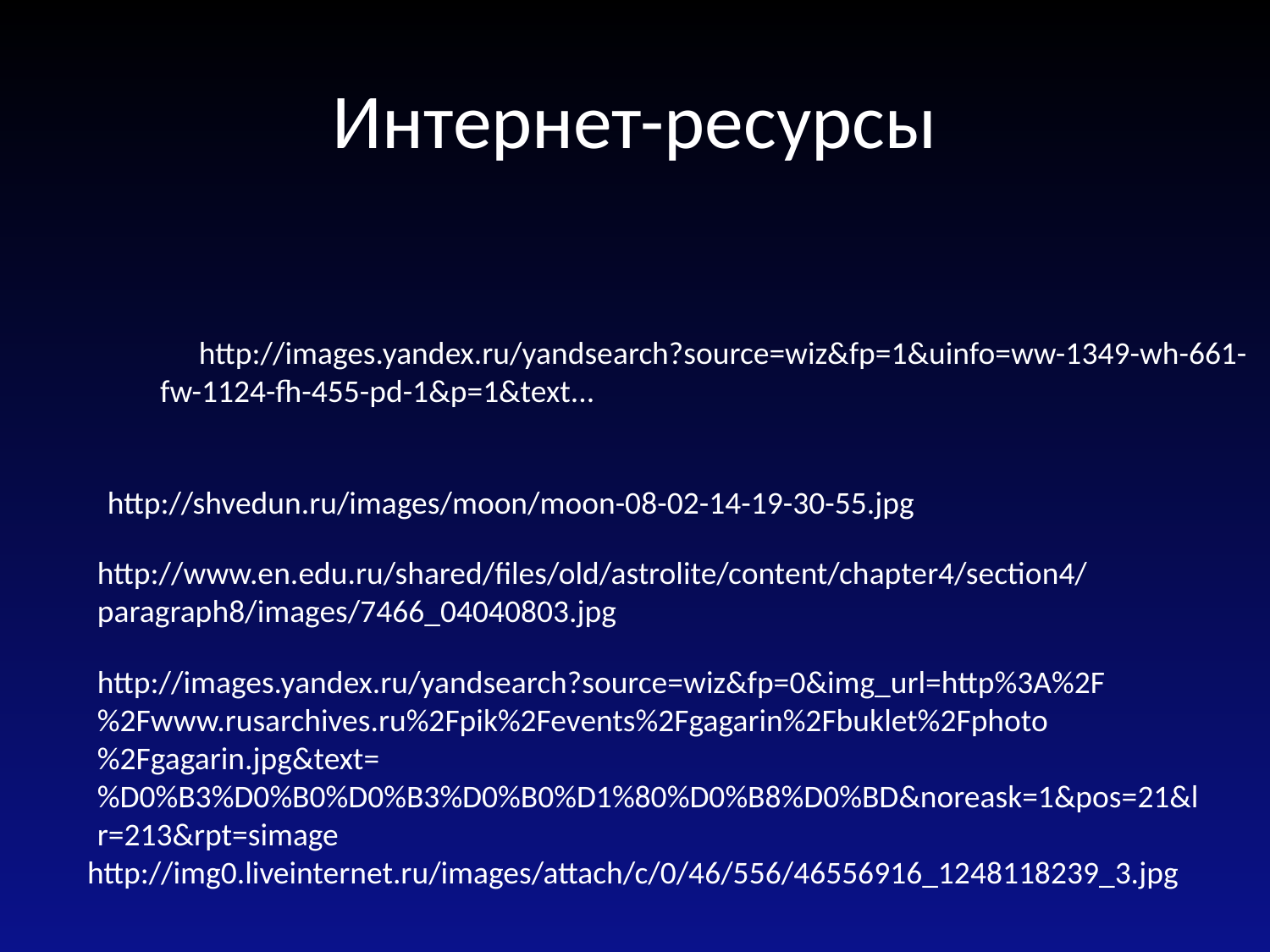

# Интернет-ресурсы
            http://images.yandex.ru/yandsearch?source=wiz&fp=1&uinfo=ww-1349-wh-661-fw-1124-fh-455-pd-1&p=1&text...
http://shvedun.ru/images/moon/moon-08-02-14-19-30-55.jpg
http://www.en.edu.ru/shared/files/old/astrolite/content/chapter4/section4/paragraph8/images/7466_04040803.jpg
http://images.yandex.ru/yandsearch?source=wiz&fp=0&img_url=http%3A%2F%2Fwww.rusarchives.ru%2Fpik%2Fevents%2Fgagarin%2Fbuklet%2Fphoto%2Fgagarin.jpg&text=%D0%B3%D0%B0%D0%B3%D0%B0%D1%80%D0%B8%D0%BD&noreask=1&pos=21&lr=213&rpt=simage
http://img0.liveinternet.ru/images/attach/c/0/46/556/46556916_1248118239_3.jpg